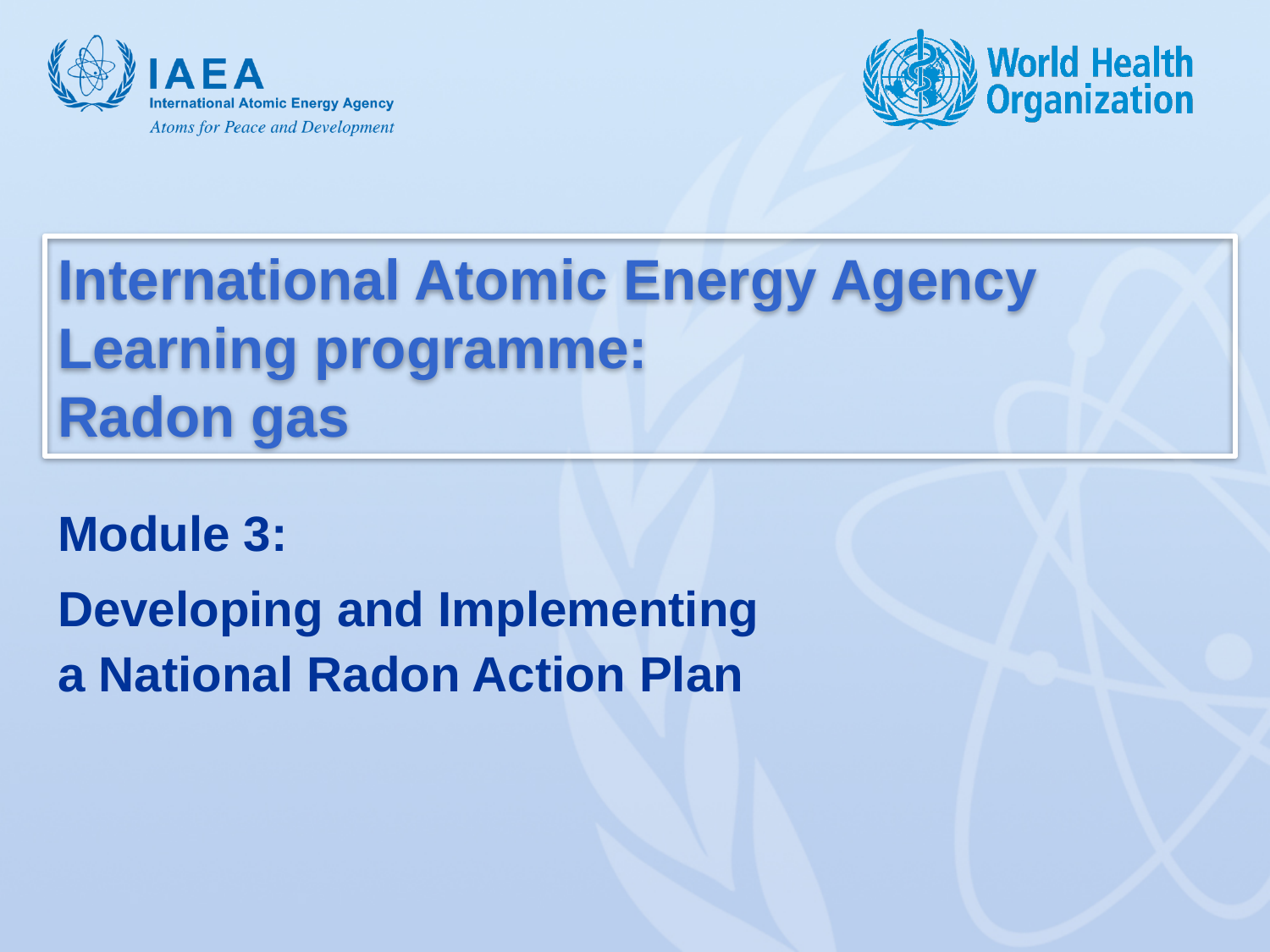

# International Atomic Energy Agency Learning programme: Radon gas
Module 3:
Developing and Implementing a National Radon Action Plan